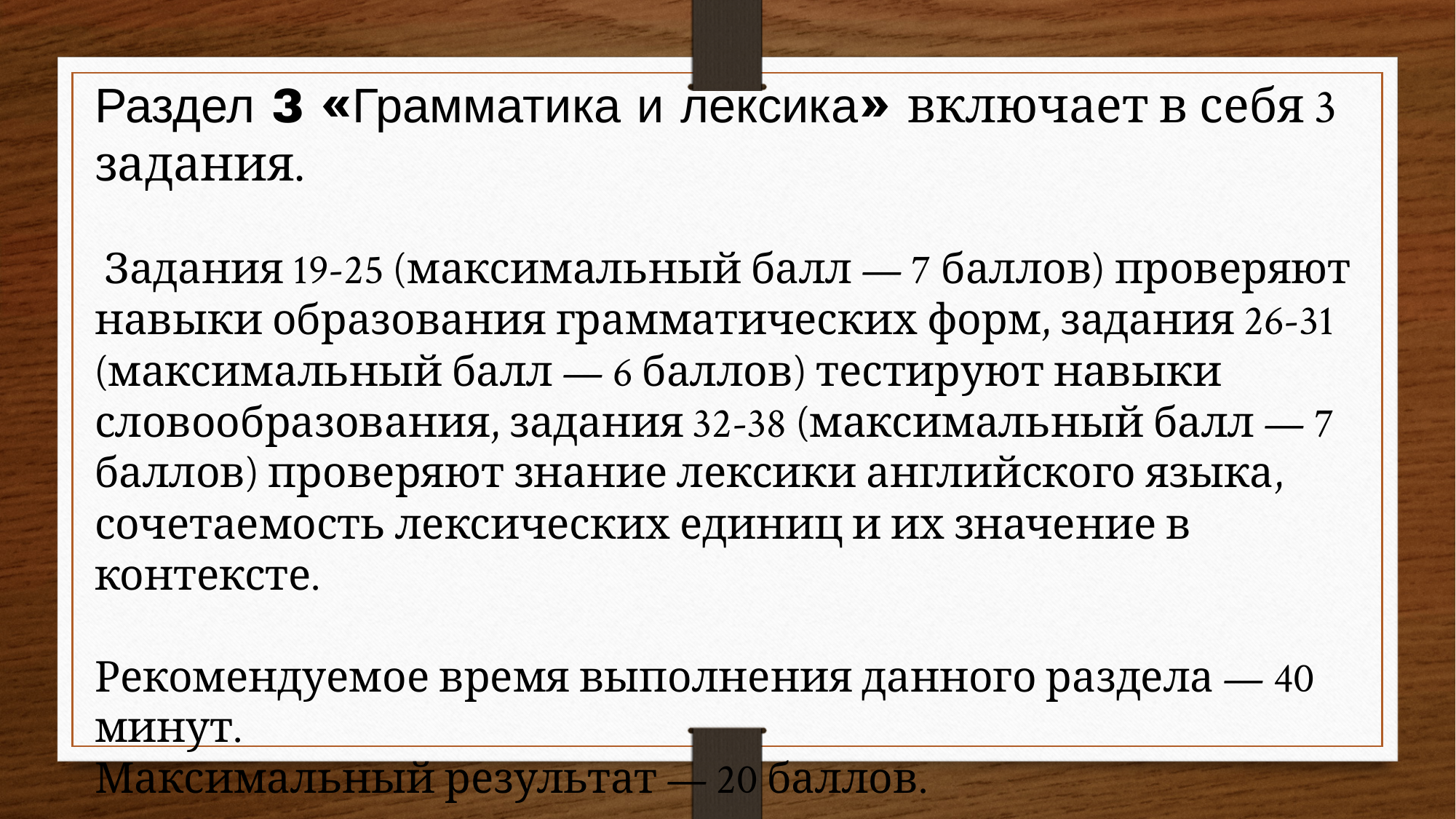

Раздел 3 «Грамматика и лексика» включает в себя 3 задания.

 Задания 19-25 (максимальный балл — 7 баллов) проверяют навыки образования грамматических форм, задания 26-31 (максимальный балл — 6 баллов) тестируют навыки словообразования, задания 32-38 (максимальный балл — 7 баллов) проверяют знание лексики английского языка, сочетаемость лексических единиц и их значение в контексте.

Рекомендуемое время выполнения данного раздела — 40 минут.
Максимальный результат — 20 баллов.